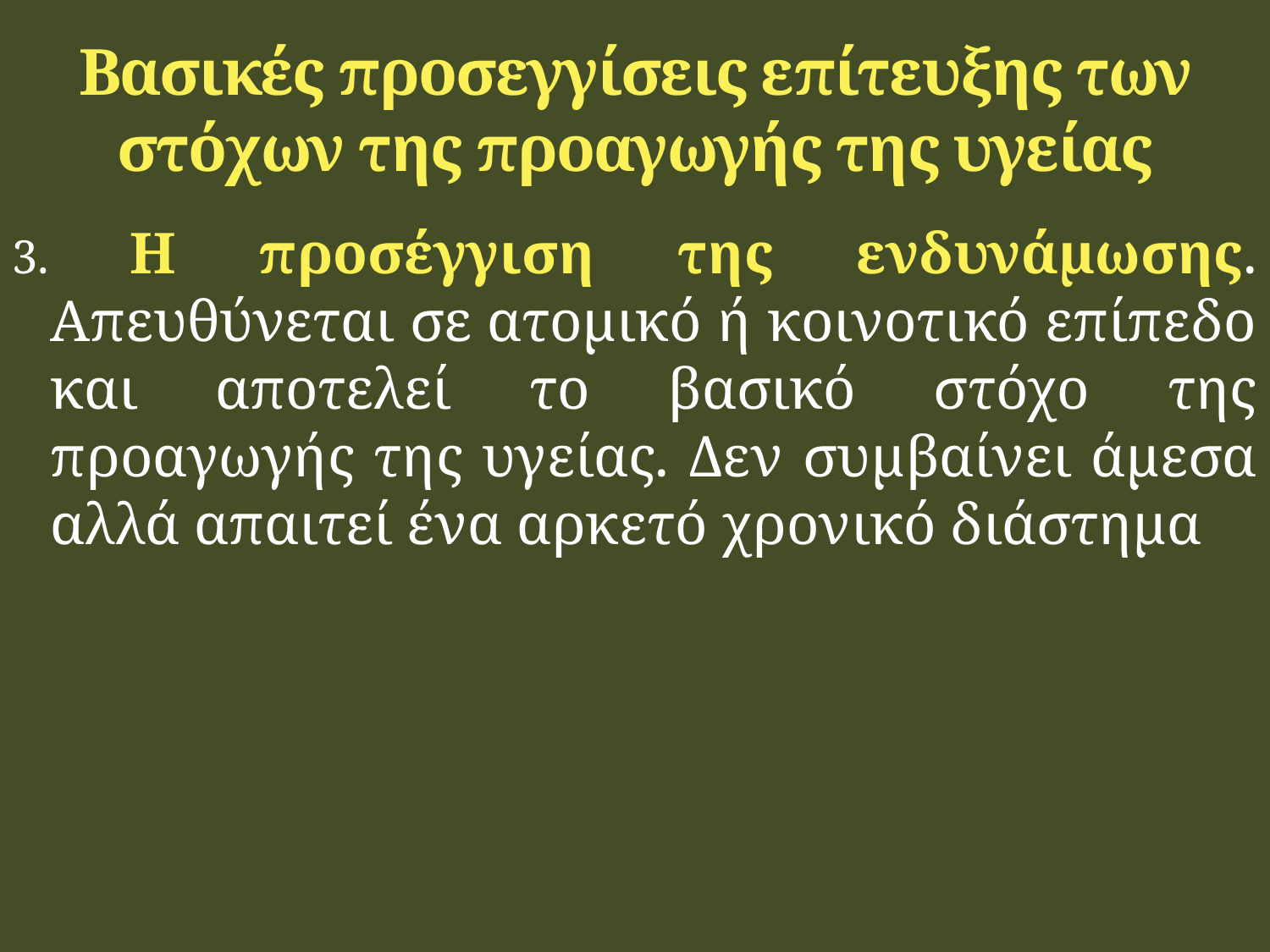

# Βασικές προσεγγίσεις επίτευξης των στόχων της προαγωγής της υγείας
3. Η προσέγγιση της ενδυνάμωσης. Απευθύνεται σε ατομικό ή κοινοτικό επίπεδο και αποτελεί το βασικό στόχο της προαγωγής της υγείας. Δεν συμβαίνει άμεσα αλλά απαιτεί ένα αρκετό χρονικό διάστημα